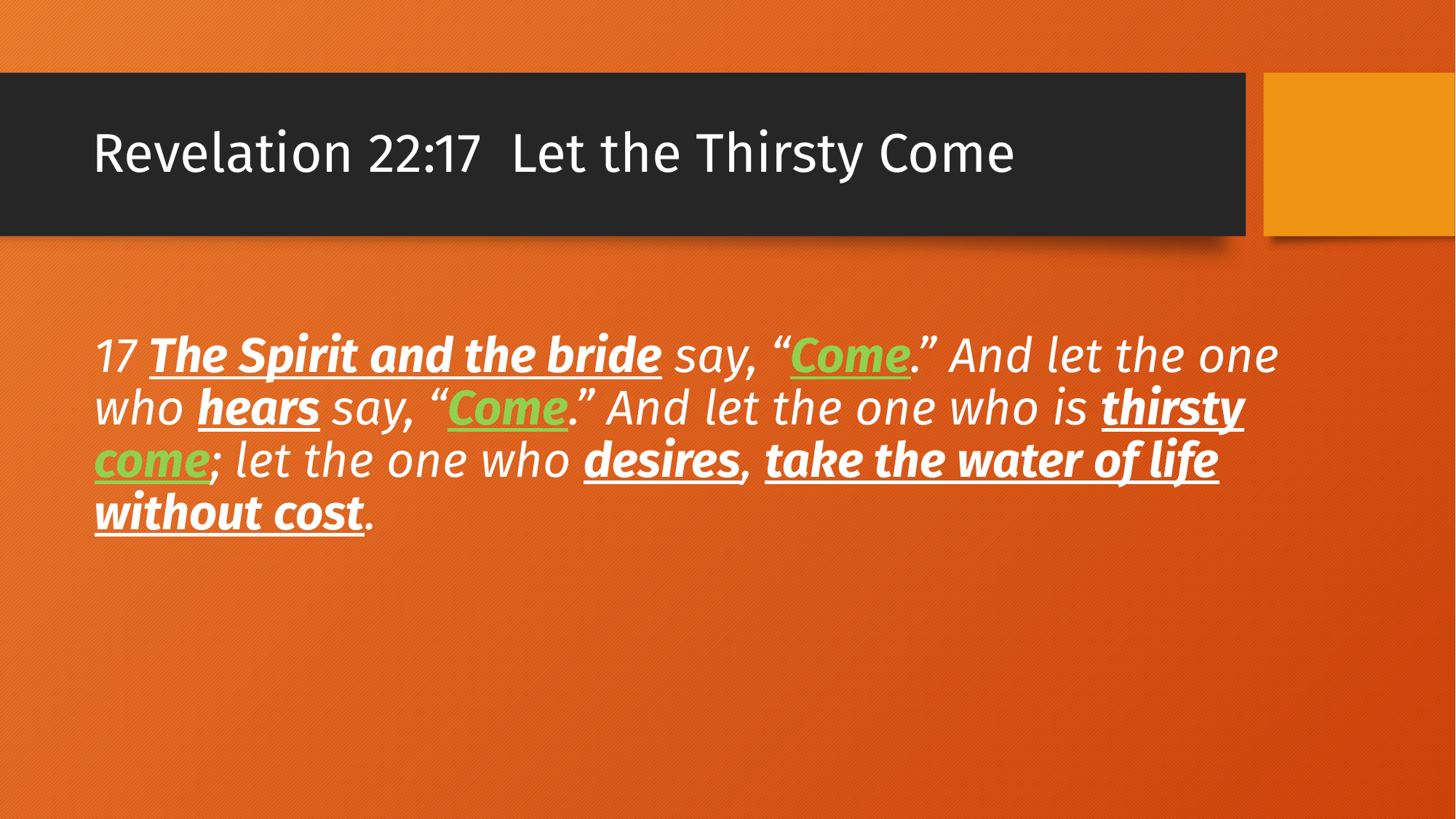

# Revelation 22:17  Let the Thirsty Come

17 The Spirit and the bride say, “Come.” And let the one who hears say, “Come.” And let the one who is thirsty come; let the one who desires, take the water of life without cost.